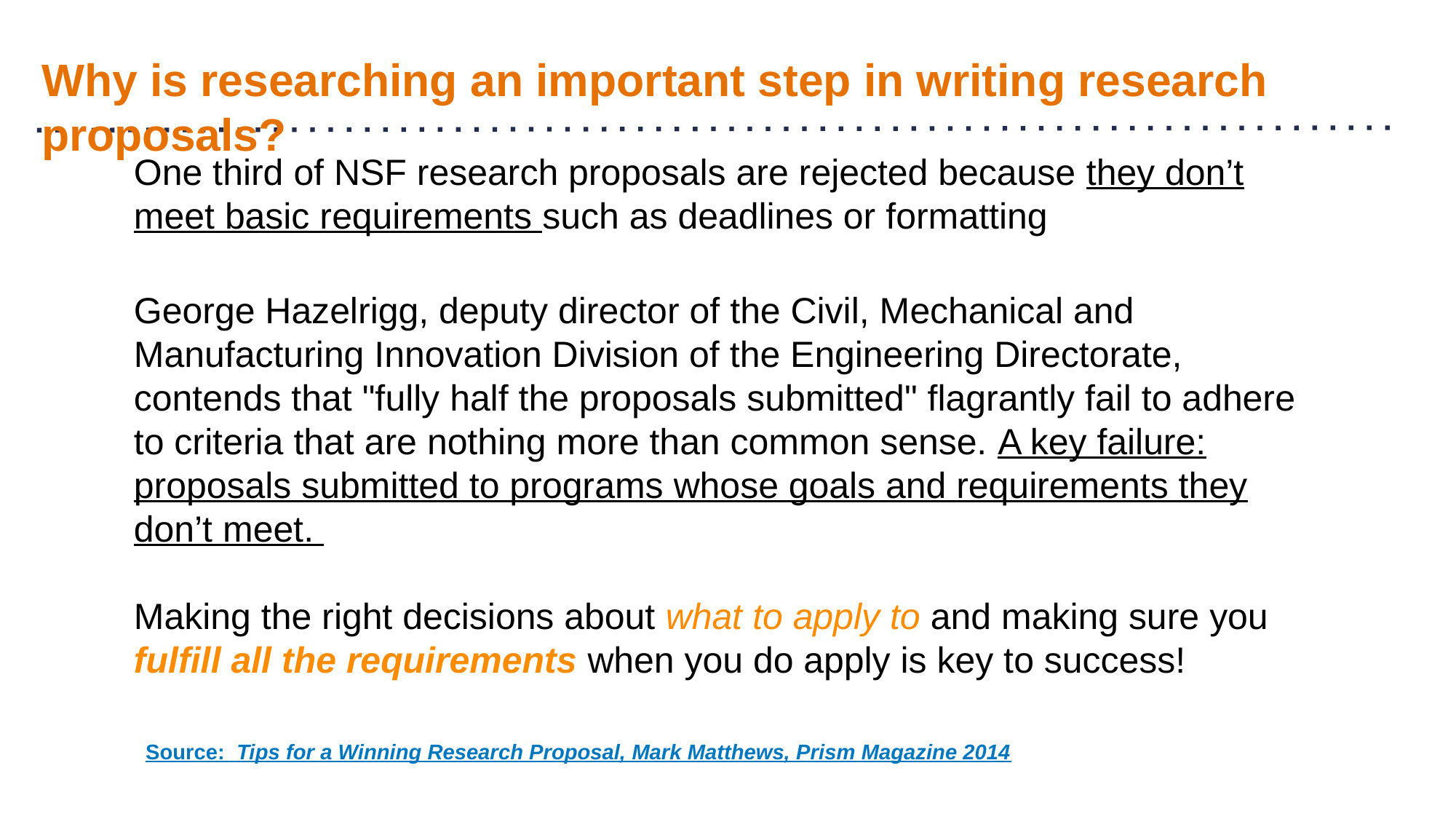

# Why is researching an important step in writing research proposals?
One third of NSF research proposals are rejected because they don’t meet basic requirements such as deadlines or formatting

George Hazelrigg, deputy director of the Civil, Mechanical and Manufacturing Innovation Division of the Engineering Directorate, contends that "fully half the proposals submitted" flagrantly fail to adhere to criteria that are nothing more than common sense. A key failure: proposals submitted to programs whose goals and requirements they don’t meet.

Making the right decisions about what to apply to and making sure you fulfill all the requirements when you do apply is key to success!
Source:  Tips for a Winning Research Proposal, Mark Matthews, Prism Magazine 2014